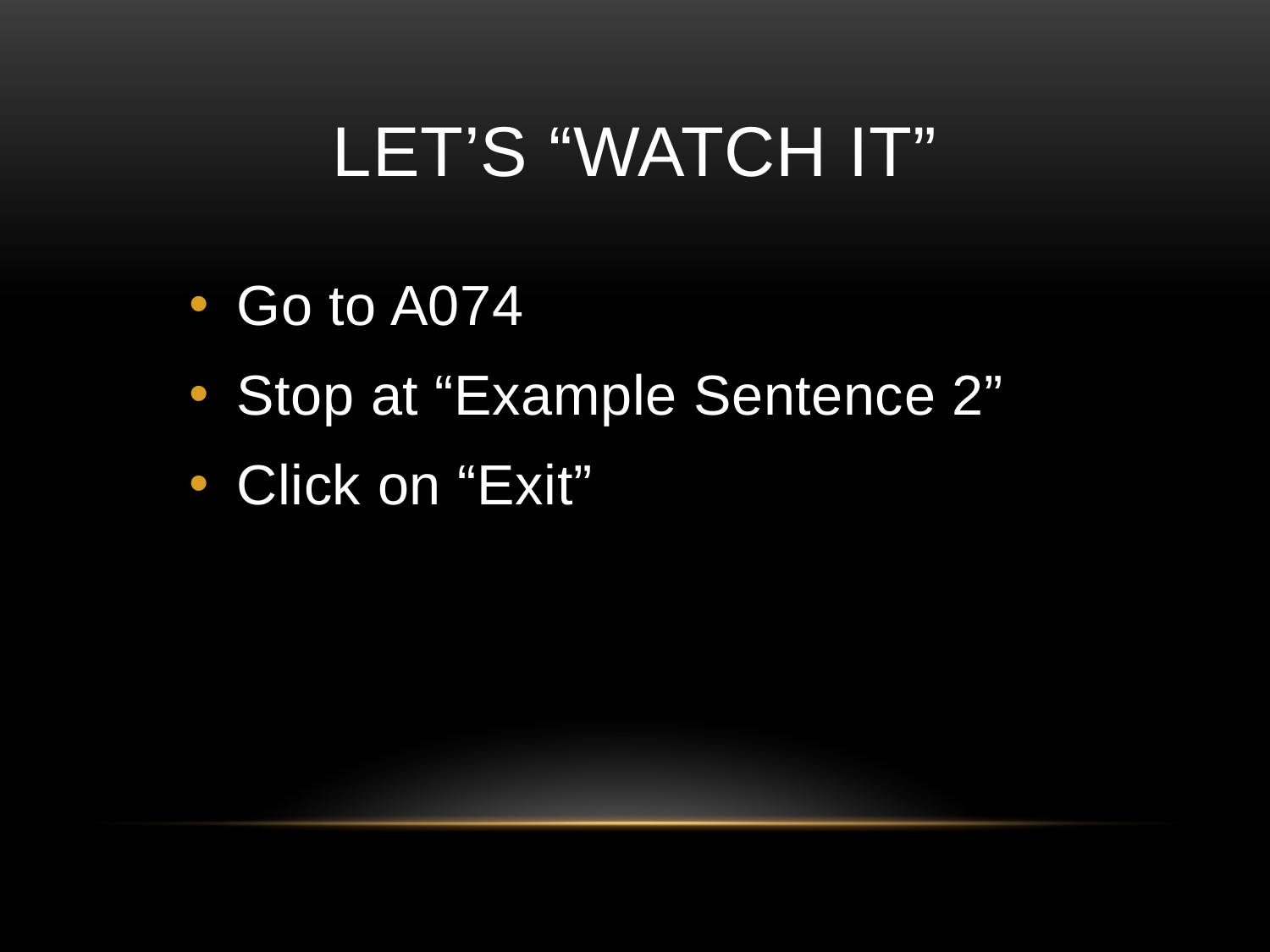

# Let’s “watch It”
Go to A074
Stop at “Example Sentence 2”
Click on “Exit”